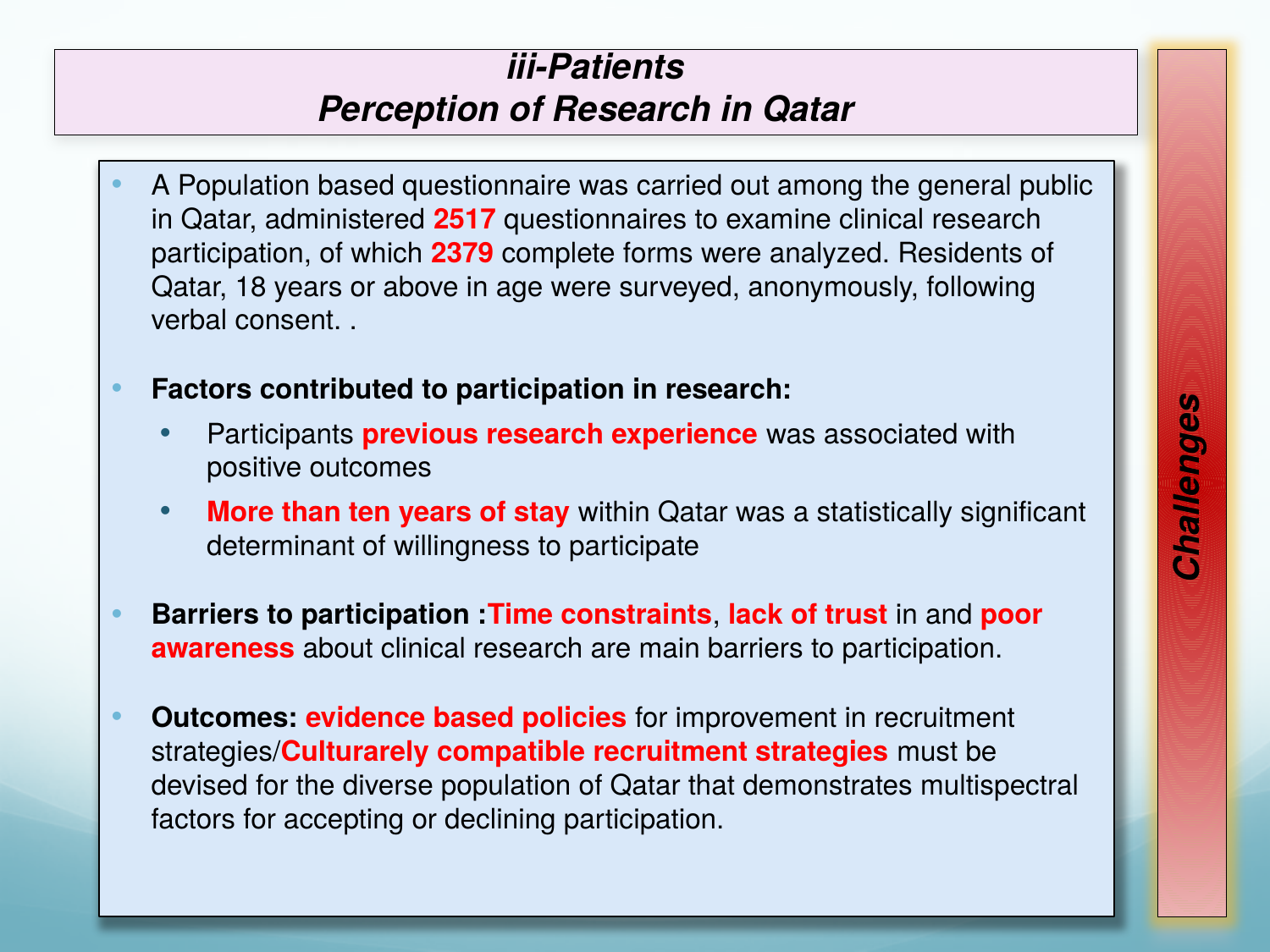

Challenges
# iii-Patients Perception of Research in Qatar
A Population based questionnaire was carried out among the general public in Qatar, administered 2517 questionnaires to examine clinical research participation, of which 2379 complete forms were analyzed. Residents of Qatar, 18 years or above in age were surveyed, anonymously, following verbal consent. .
Factors contributed to participation in research:
Participants previous research experience was associated with positive outcomes
More than ten years of stay within Qatar was a statistically significant determinant of willingness to participate
Barriers to participation :Time constraints, lack of trust in and poor awareness about clinical research are main barriers to participation.
Outcomes: evidence based policies for improvement in recruitment strategies/Culturarely compatible recruitment strategies must be devised for the diverse population of Qatar that demonstrates multispectral factors for accepting or declining participation.